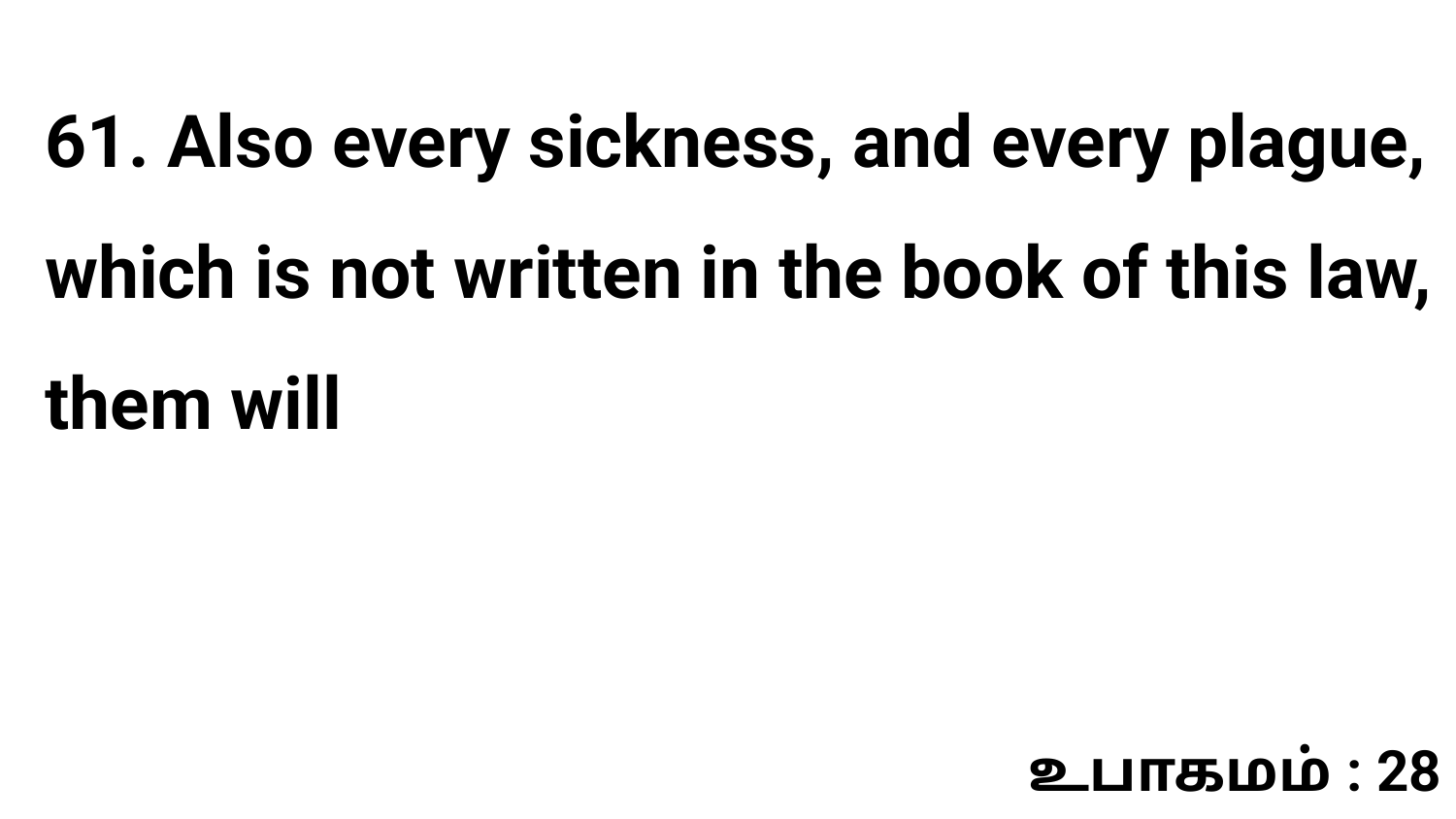

61. Also every sickness, and every plague, which is not written in the book of this law, them will
உபாகமம் : 28